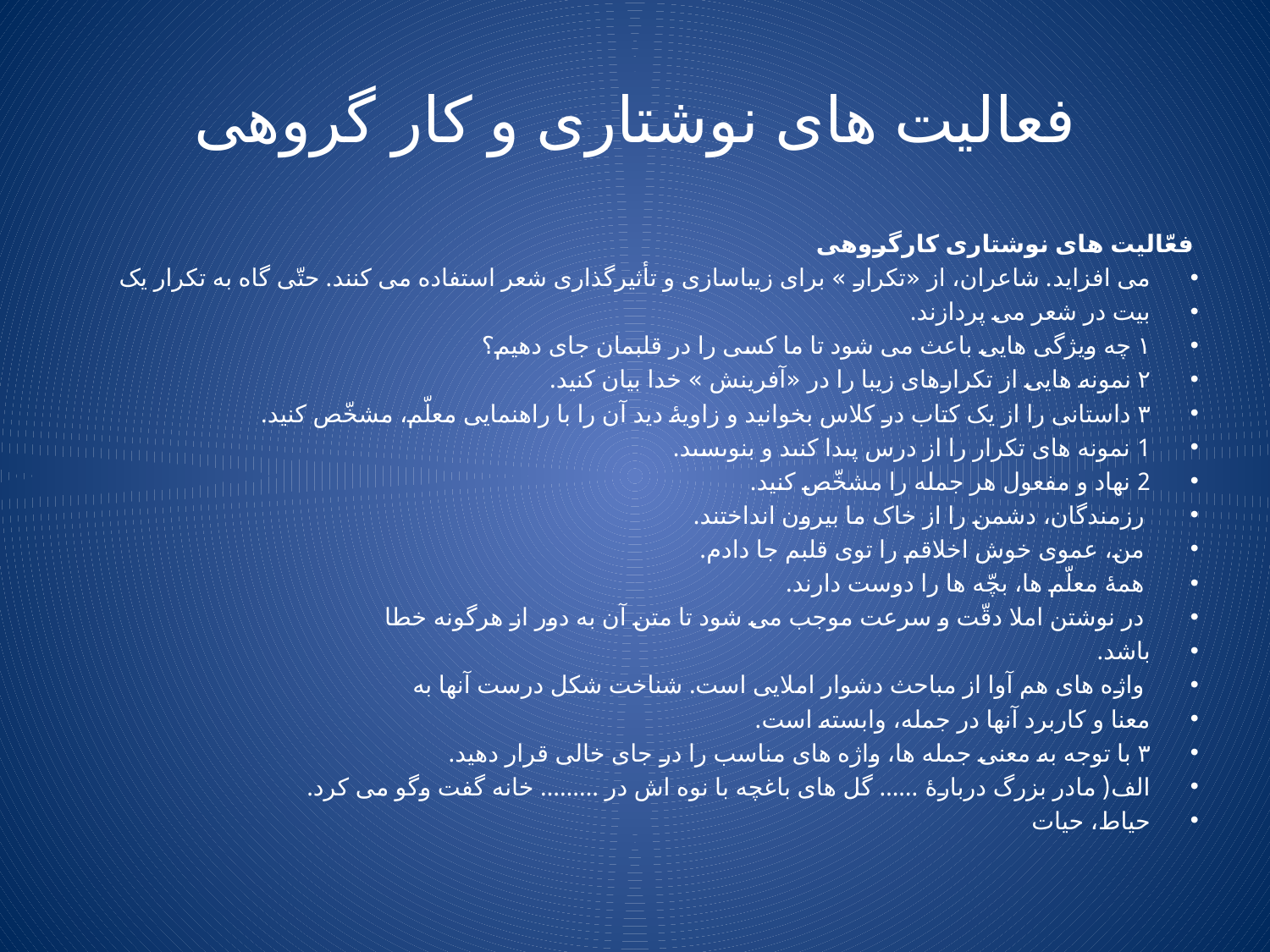

# فعالیت های نوشتاری و کار گروهی
فعّالیت های نوشتاری کارگروهی
می افزاید. شاعران، از «تکرار » برای زیباسازی و تأثیرگذاری شعر استفاده می کنند. حتّی گاه به تکرار یک
بیت در شعر می پردازند.
١ چه ویژگی هایی باعث می شود تا ما کسی را در قلبمان جای دهیم؟
٢ نمونه هایی از تکرارهای زیبا را در «آفرینش » خدا بیان کنید.
٣ داستانی را از یک کتاب در کلاس بخوانید و زاویهٔ دید آن را با راهنمایی معلّم، مشخّص کنید.
1 نمونه هاى تکرار را از درس پىدا کنىد و بنوىسىد.
2 نهاد و مفعول هر جمله را مشخّص کنید.
 رزمندگان، دشمن را از خاک ما بیرون انداختند.
 من، عموی خوش اخلاقم را توی قلبم جا دادم.
 همهٔ معلّم ها، بچّه ها را دوست دارند.
 در نوشتن املا دقّت و سرعت موجب می شود تا متن آن به دور از هرگونه خطا
باشد.
 واژه های هم آوا از مباحث دشوار املایی است. شناخت شکل درست آنها به
معنا و کاربرد آنها در جمله، وابسته است.
٣ با توجه به معنی جمله ها، واژه های مناسب را در جای خالی قرار دهید.
الف( مادر بزرگ دربارهٔ …… گل های باغچه با نوه اش در ……… خانه گفت وگو می کرد.
حیاط، حیات